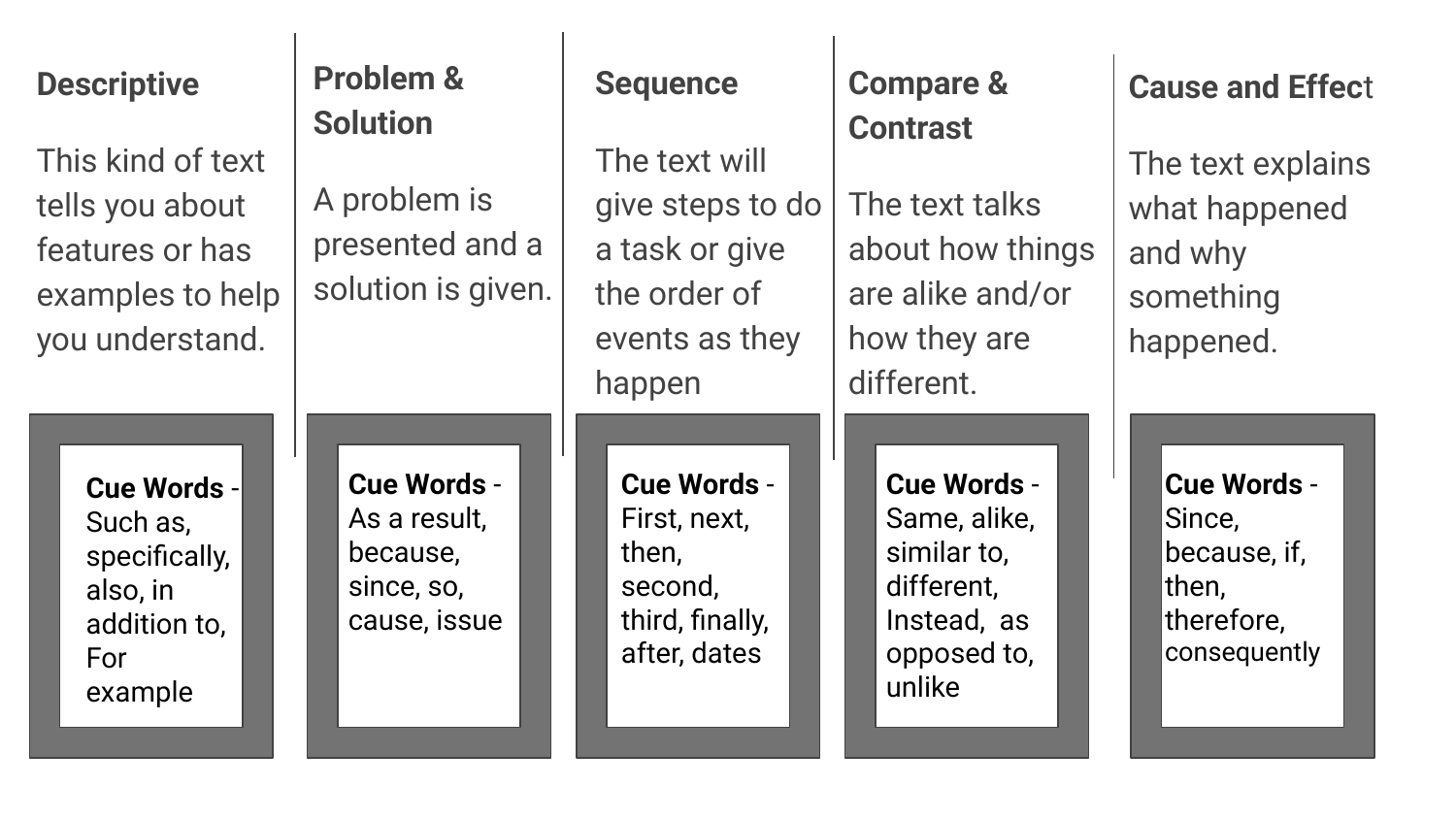

Descriptive
This kind of text tells you about features or has examples to help you understand.

Problem & Solution
A problem is presented and a solution is given.

Sequence
The text will give steps to do a task or give the order of events as they happen

Compare & Contrast
The text talks about how things are alike and/or how they are different.

Cause and Effect
The text explains what happened and why something happened.

Cue Words -
As a result, because, since, so, cause, issue
Cue Words -
First, next, then, second, third, finally, after, dates
Cue Words -
Same, alike, similar to, different,
Instead,  as opposed to, unlike
Cue Words -
Since, because, if, then, therefore, consequently
Cue Words -
Such as, specifically, also, in addition to,
For
example